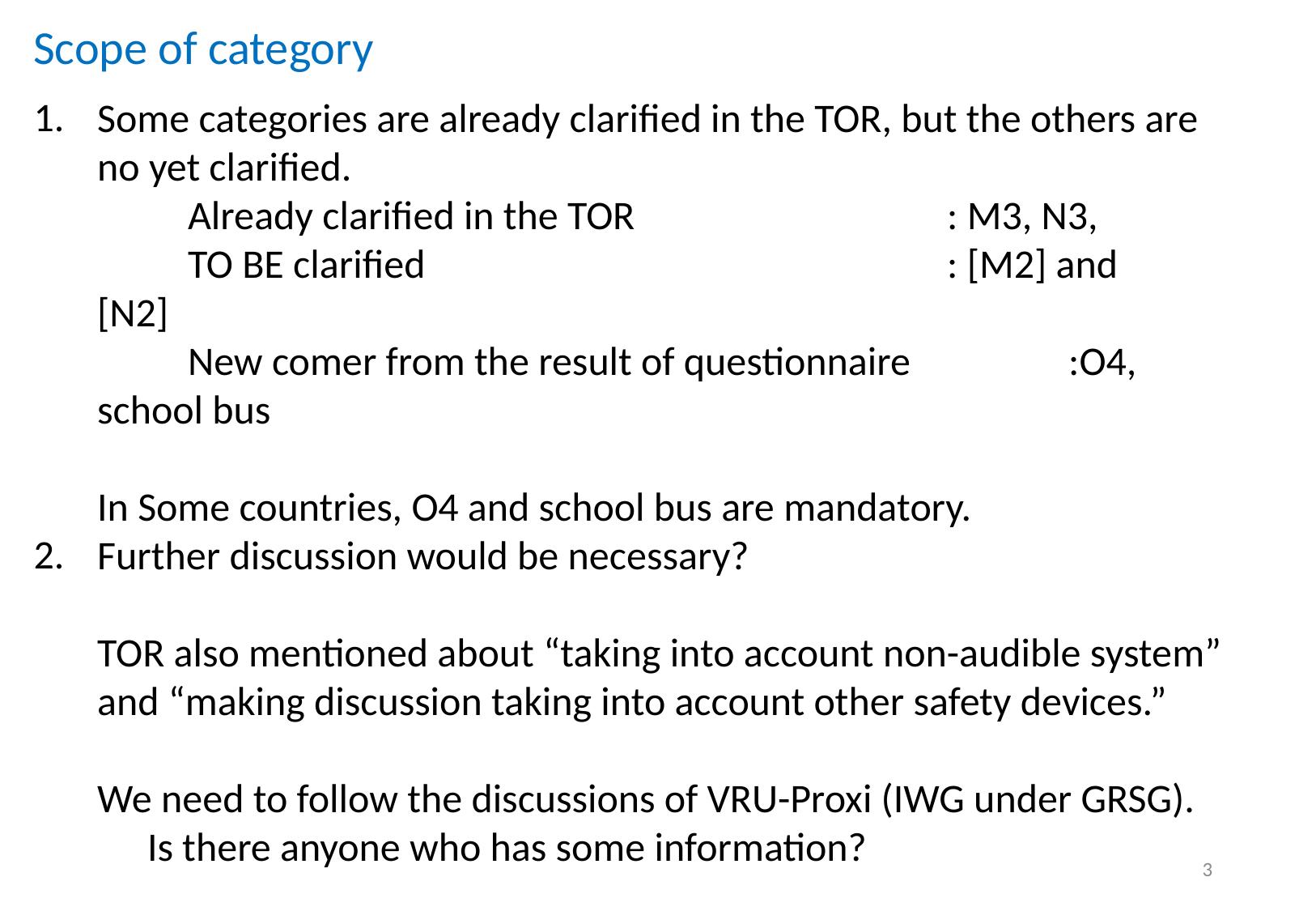

Scope of category
1.

2.

Some categories are already clarified in the TOR, but the others are no yet clarified.
　　Already clarified in the TOR                               	: M3, N3,
　　TO BE clarified                                                     	: [M2] and [N2]
　　New comer from the result of questionnaire 　	:O4, school bus

In Some countries, O4 and school bus are mandatory.
Further discussion would be necessary?

TOR also mentioned about “taking into account non-audible system” and “making discussion taking into account other safety devices.”

We need to follow the discussions of VRU-Proxi (IWG under GRSG). 　Is there anyone who has some information?
3